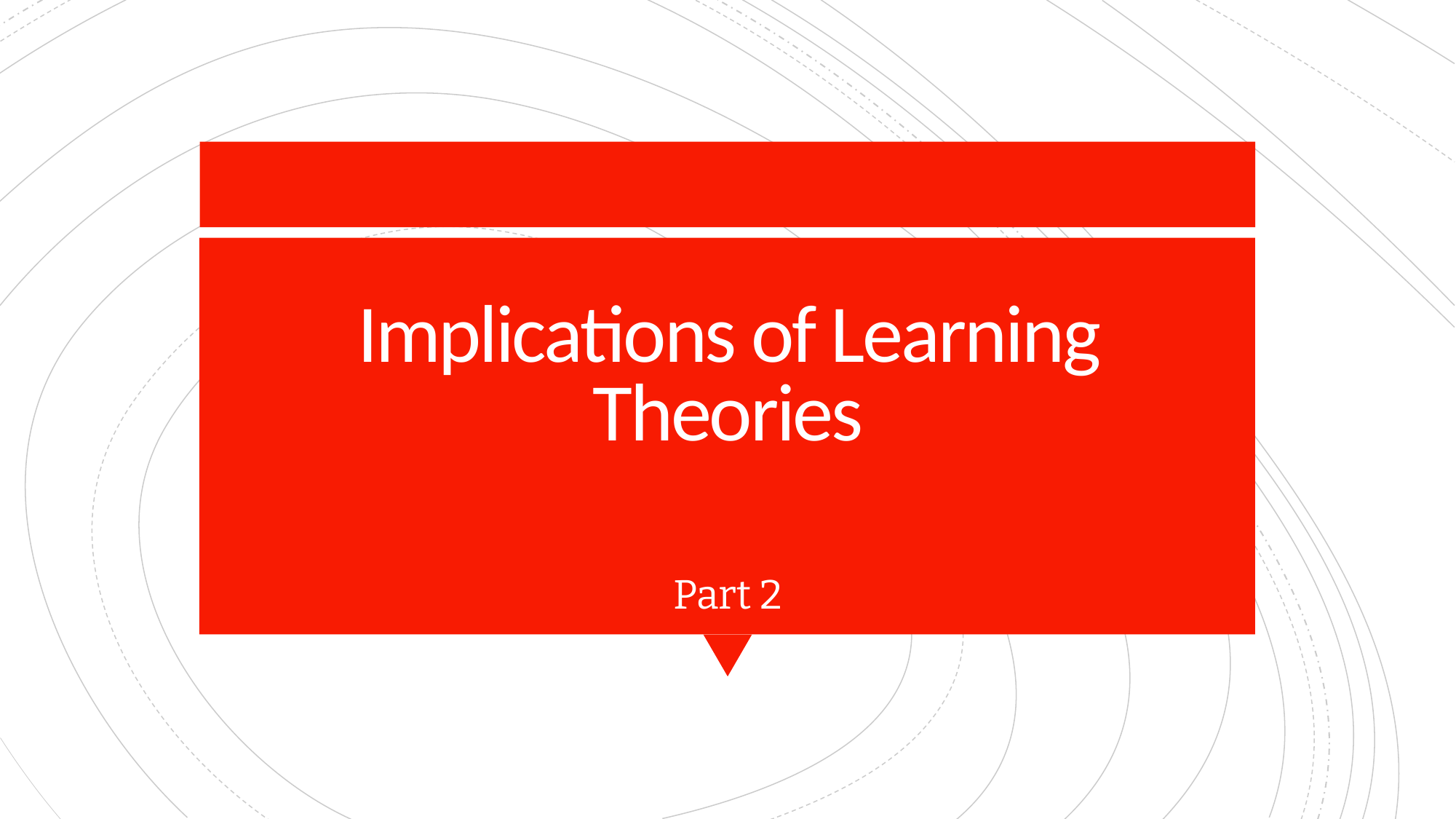

# Implications of Learning Theories

Part 2